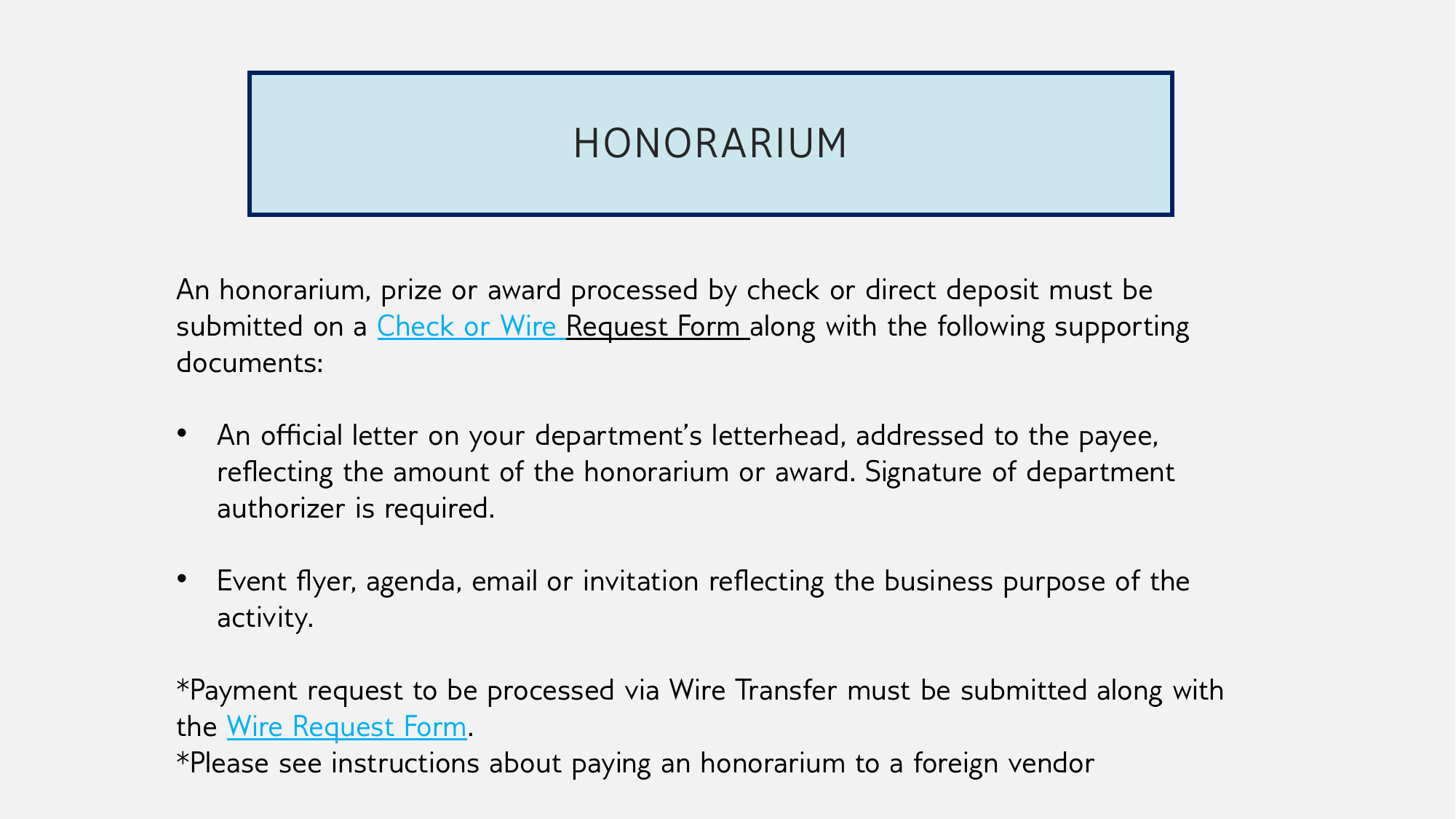

# Honorarium
An honorarium, prize or award processed by check or direct deposit must be submitted on a Check or Wire Request Form along with the following supporting documents:

An official letter on your department’s letterhead, addressed to the payee, reflecting the amount of the honorarium or award. Signature of department authorizer is required.

Event flyer, agenda, email or invitation reflecting the business purpose of the activity.

*Payment request to be processed via Wire Transfer must be submitted along with the Wire Request Form.
*Please see instructions about paying an honorarium to a foreign vendor